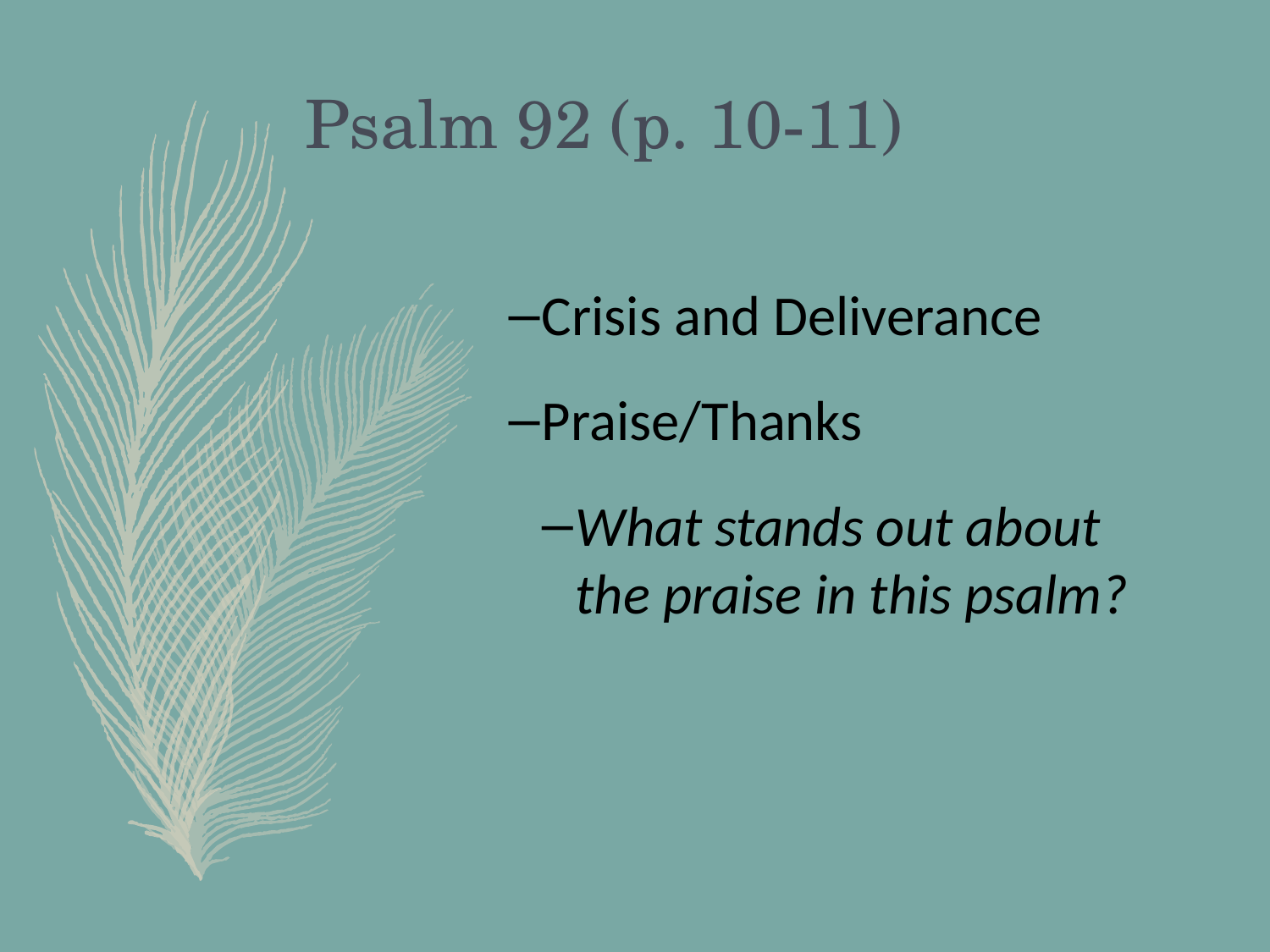

# Psalm 92 (p. 10-11)
Crisis and Deliverance
Praise/Thanks
What stands out about the praise in this psalm?